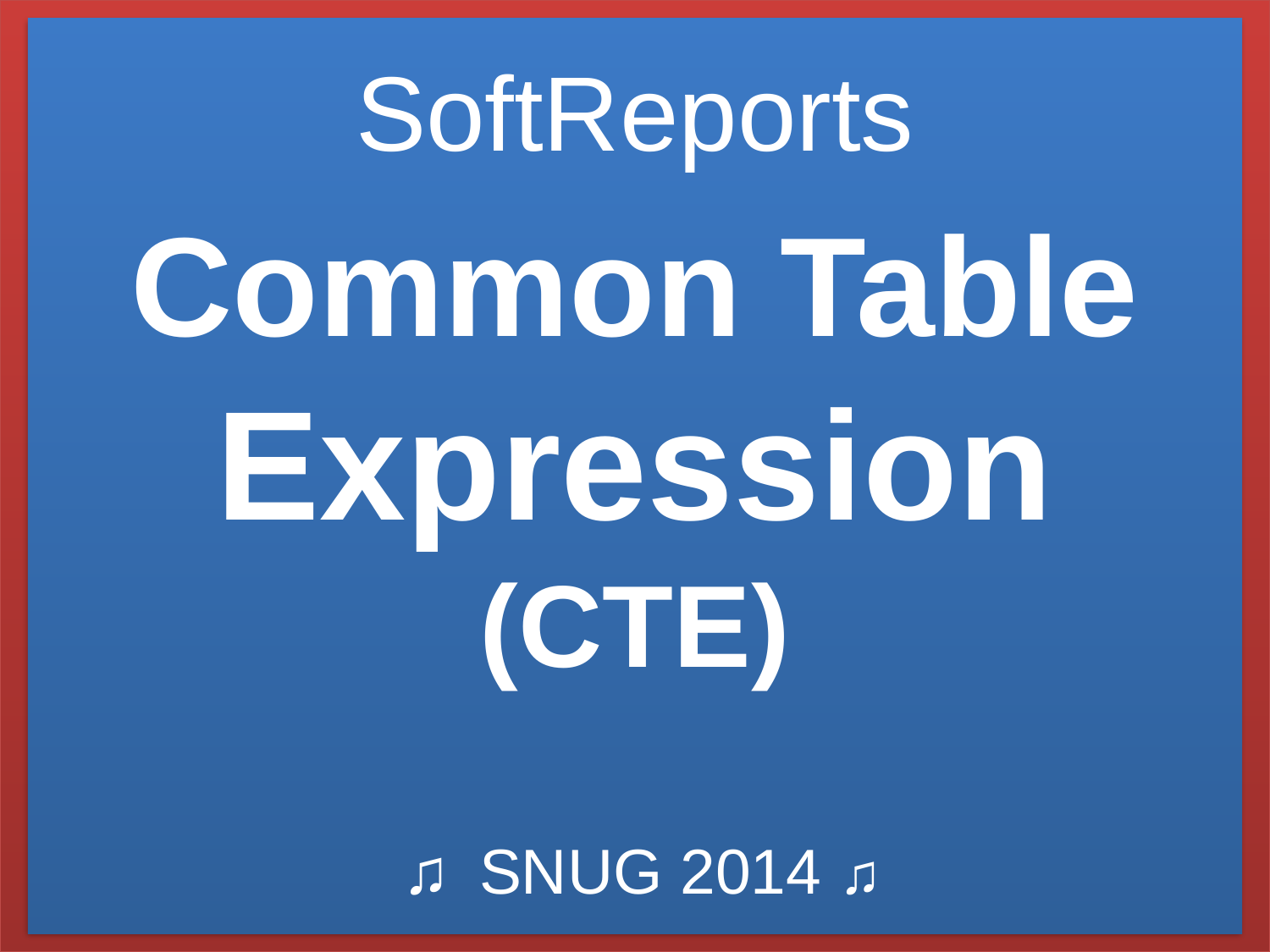

# SoftReports Common Table Expression (CTE) ♫  SNUG 2014 ♫